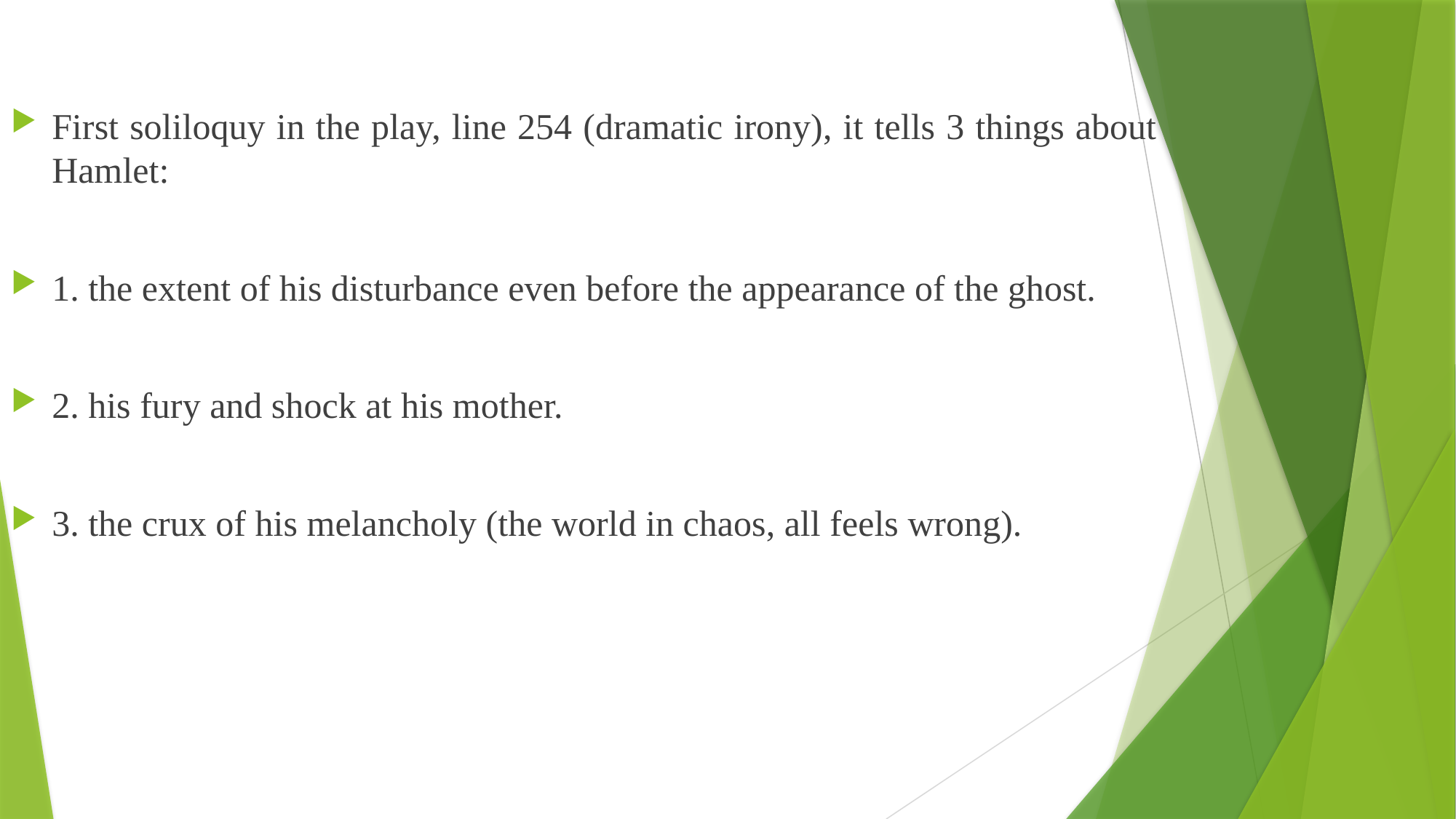

First soliloquy in the play, line 254 (dramatic irony), it tells 3 things about Hamlet:

1. the extent of his disturbance even before the appearance of the ghost.

2. his fury and shock at his mother.

3. the crux of his melancholy (the world in chaos, all feels wrong).